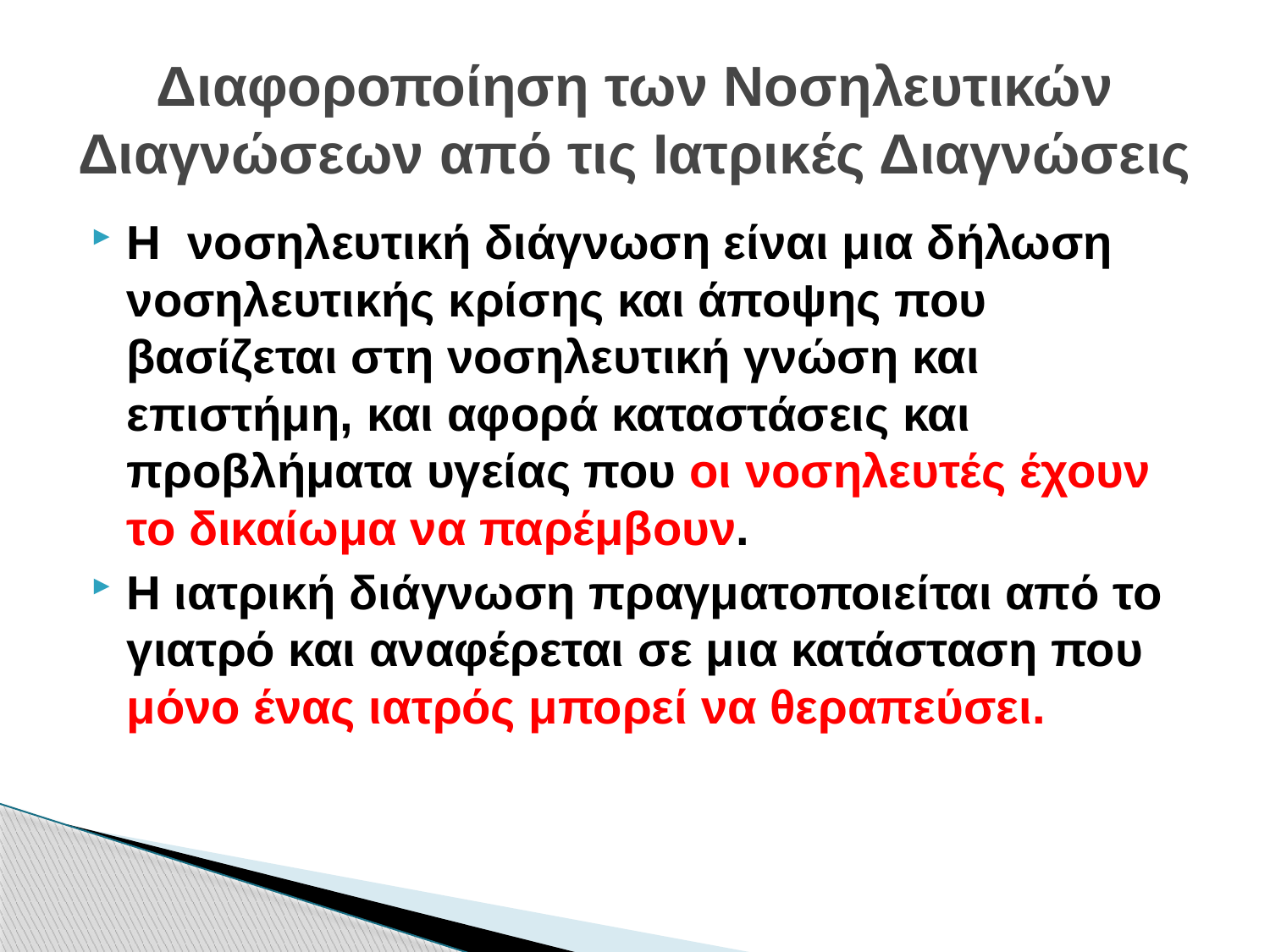

# Διαφοροποίηση των Νοσηλευτικών Διαγνώσεων από τις Ιατρικές Διαγνώσεις
Η  νοσηλευτική διάγνωση είναι μια δήλωση νοσηλευτικής κρίσης και άποψης που βασίζεται στη νοσηλευτική γνώση και επιστήμη, και αφορά καταστάσεις και προβλήματα υγείας που οι νοσηλευτές έχουν το δικαίωμα να παρέμβουν.
Η ιατρική διάγνωση πραγματοποιείται από το γιατρό και αναφέρεται σε μια κατάσταση που μόνο ένας ιατρός μπορεί να θεραπεύσει.